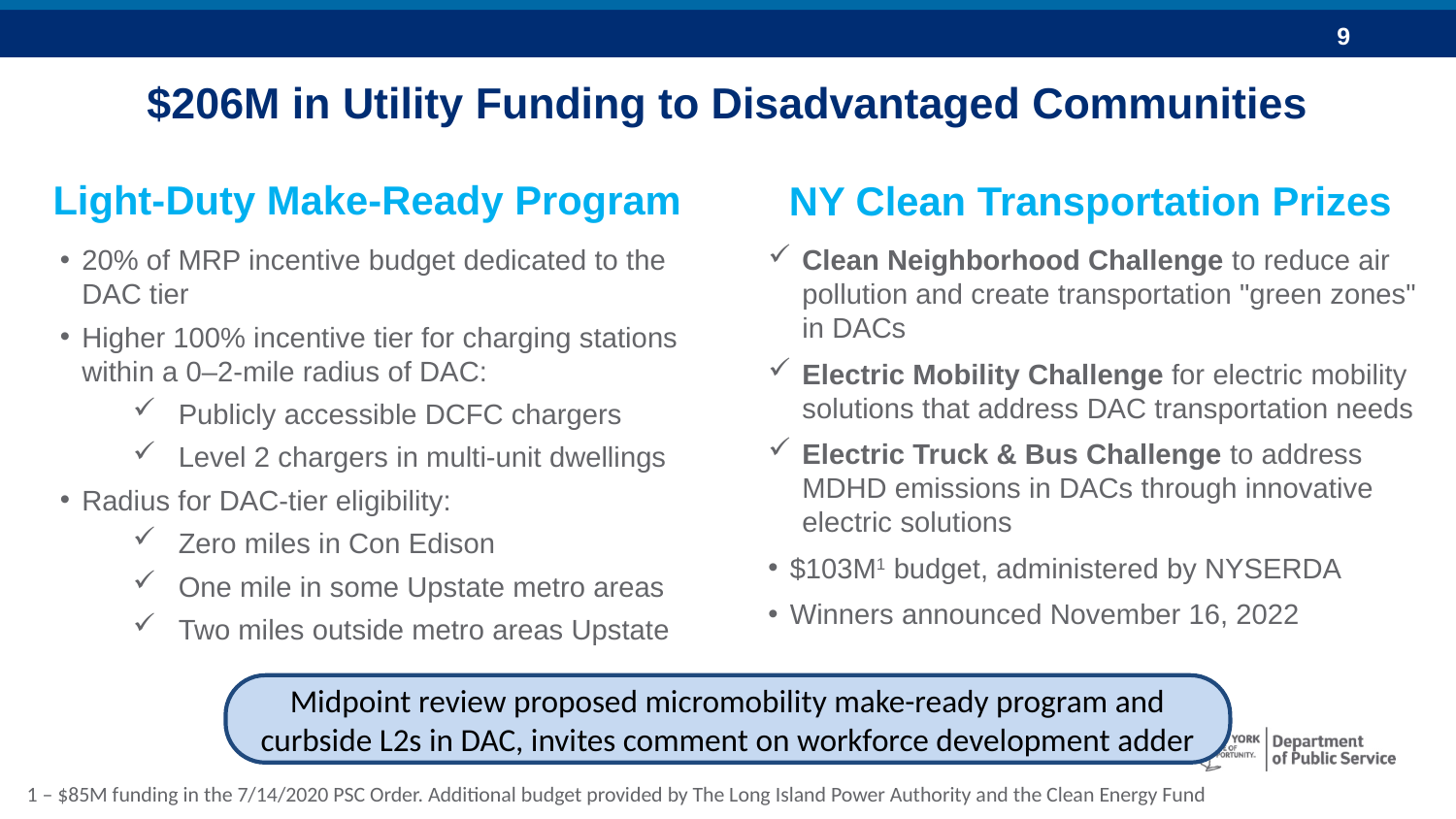

# $206M in Utility Funding to Disadvantaged Communities
Light-Duty Make-Ready Program
NY Clean Transportation Prizes
20% of MRP incentive budget dedicated to the DAC tier
Higher 100% incentive tier for charging stations within a 0–2-mile radius of DAC:
Publicly accessible DCFC chargers
Level 2 chargers in multi-unit dwellings
Radius for DAC-tier eligibility:
Zero miles in Con Edison
One mile in some Upstate metro areas
Two miles outside metro areas Upstate
Clean Neighborhood Challenge to reduce air pollution and create transportation "green zones" in DACs
Electric Mobility Challenge for electric mobility solutions that address DAC transportation needs
Electric Truck & Bus Challenge to address MDHD emissions in DACs through innovative electric solutions
$103M1 budget, administered by NYSERDA
Winners announced November 16, 2022
Midpoint review proposed micromobility make-ready program and curbside L2s in DAC, invites comment on workforce development adder
1 – $85M funding in the 7/14/2020 PSC Order. Additional budget provided by The Long Island Power Authority and the Clean Energy Fund